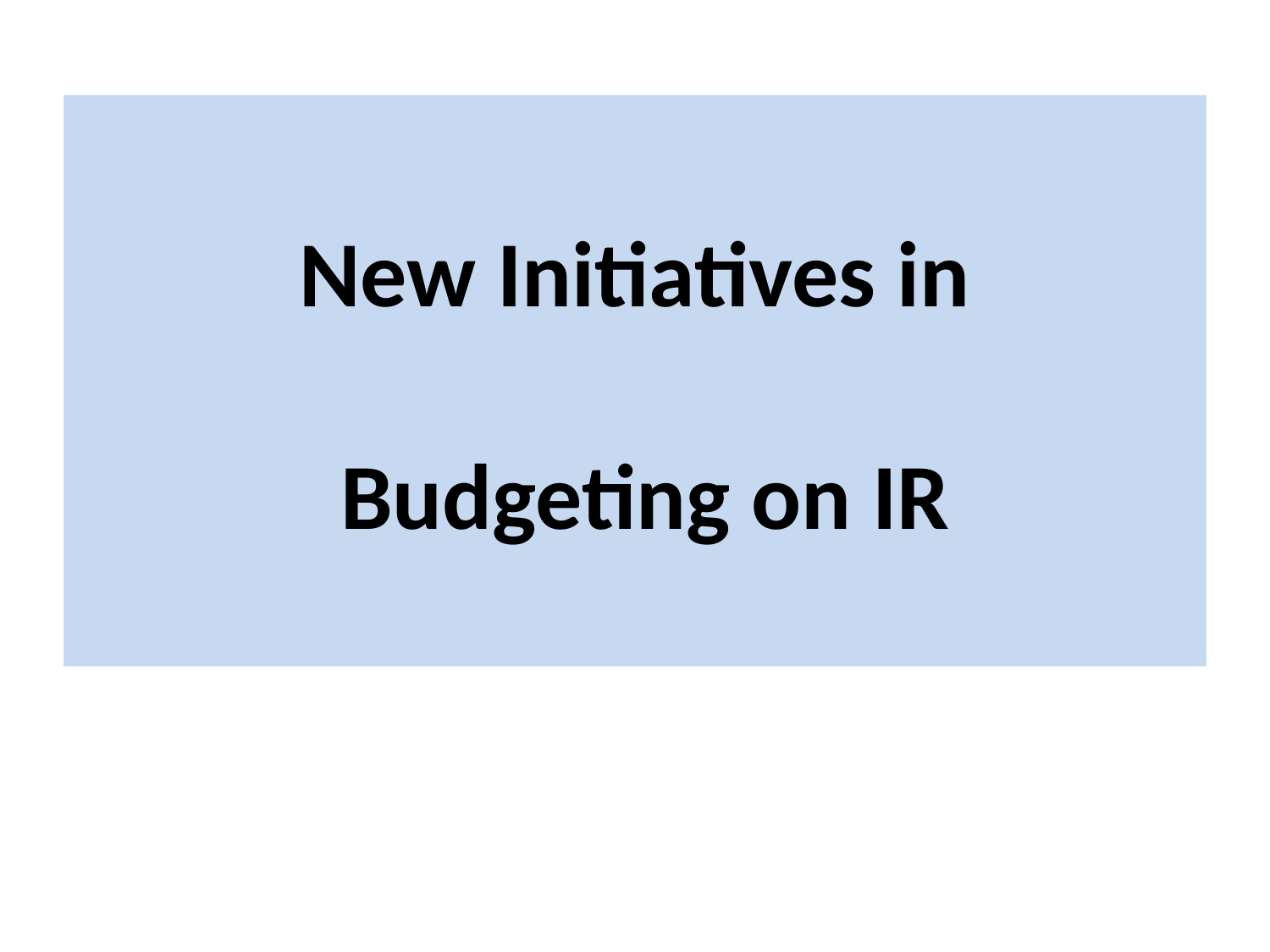

# New Initiatives in Budgeting on IR